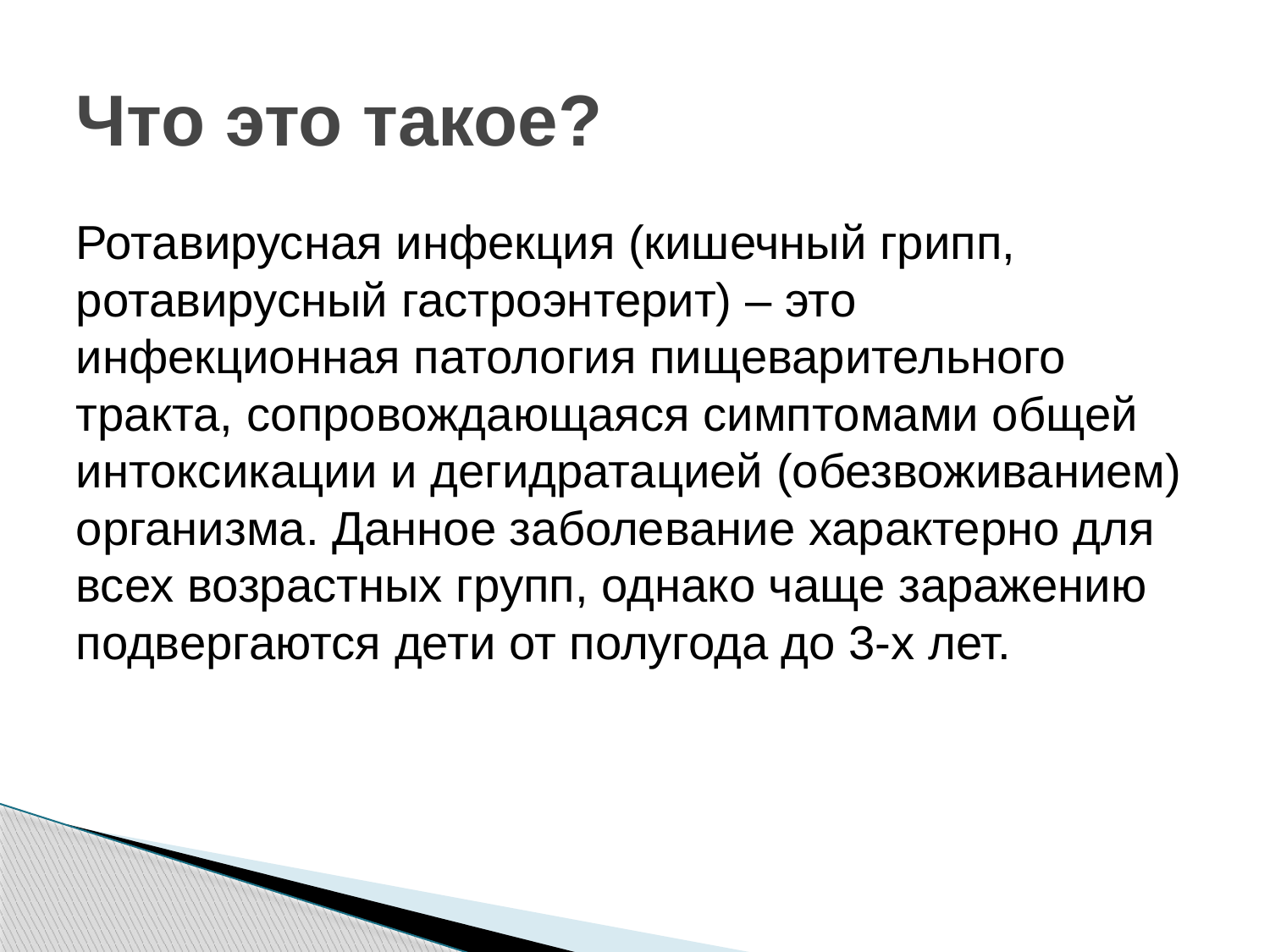

# Что это такое?
Ротавирусная инфекция (кишечный грипп, ротавирусный гастроэнтерит) – это инфекционная патология пищеварительного тракта, сопровождающаяся симптомами общей интоксикации и дегидратацией (обезвоживанием) организма. Данное заболевание характерно для всех возрастных групп, однако чаще заражению подвергаются дети от полугода до 3-х лет.